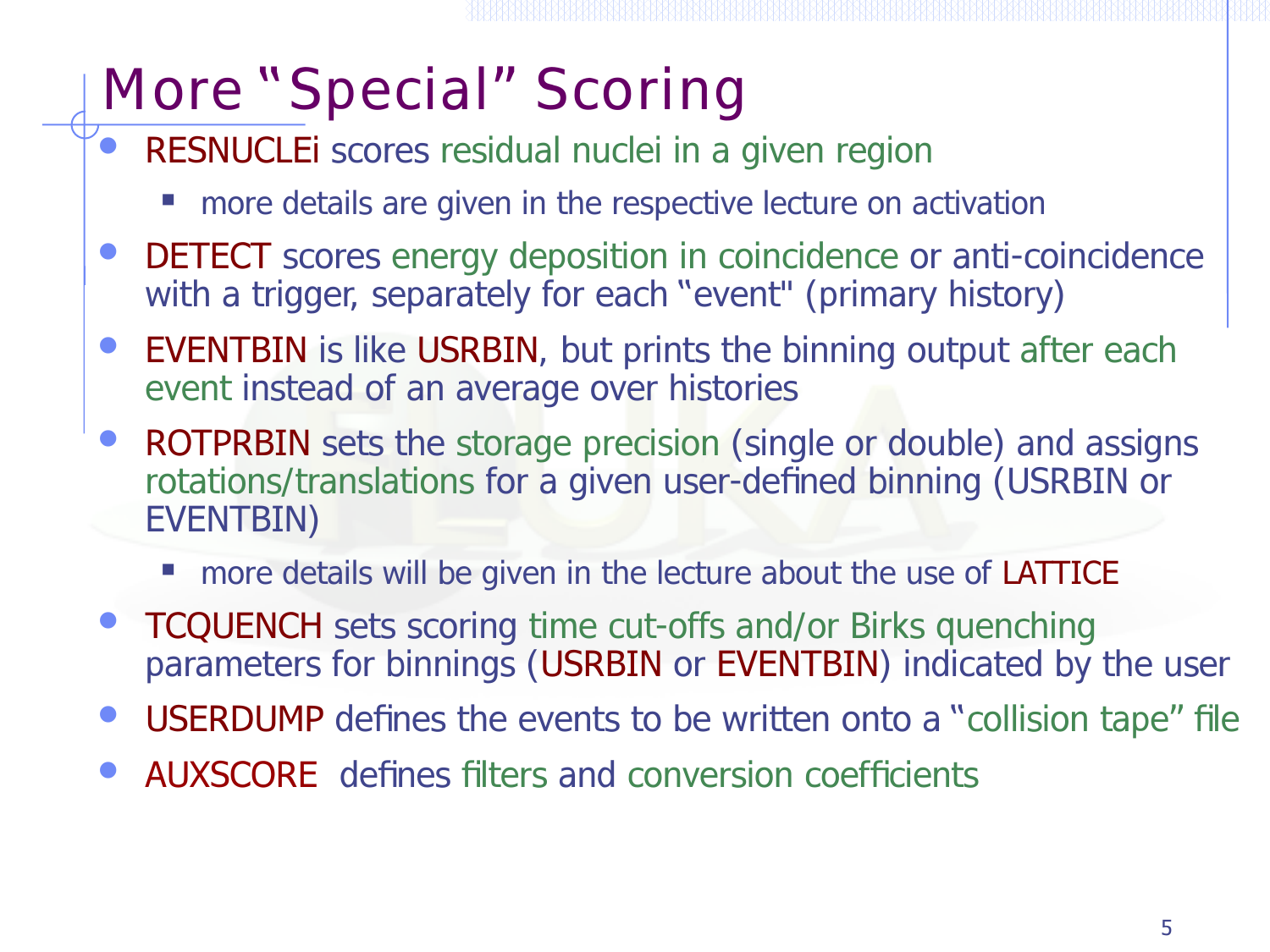

# More “Special” Scoring
RESNUCLEi scores residual nuclei in a given region
more details are given in the respective lecture on activation
DETECT scores energy deposition in coincidence or anti-coincidence with a trigger, separately for each “event" (primary history)
EVENTBIN is like USRBIN, but prints the binning output after each event instead of an average over histories
ROTPRBIN sets the storage precision (single or double) and assigns rotations/translations for a given user-defined binning (USRBIN or EVENTBIN)
more details will be given in the lecture about the use of LATTICE
TCQUENCH sets scoring time cut-offs and/or Birks quenching parameters for binnings (USRBIN or EVENTBIN) indicated by the user
USERDUMP defines the events to be written onto a “collision tape” file
AUXSCORE  defines filters and conversion coefficients

5